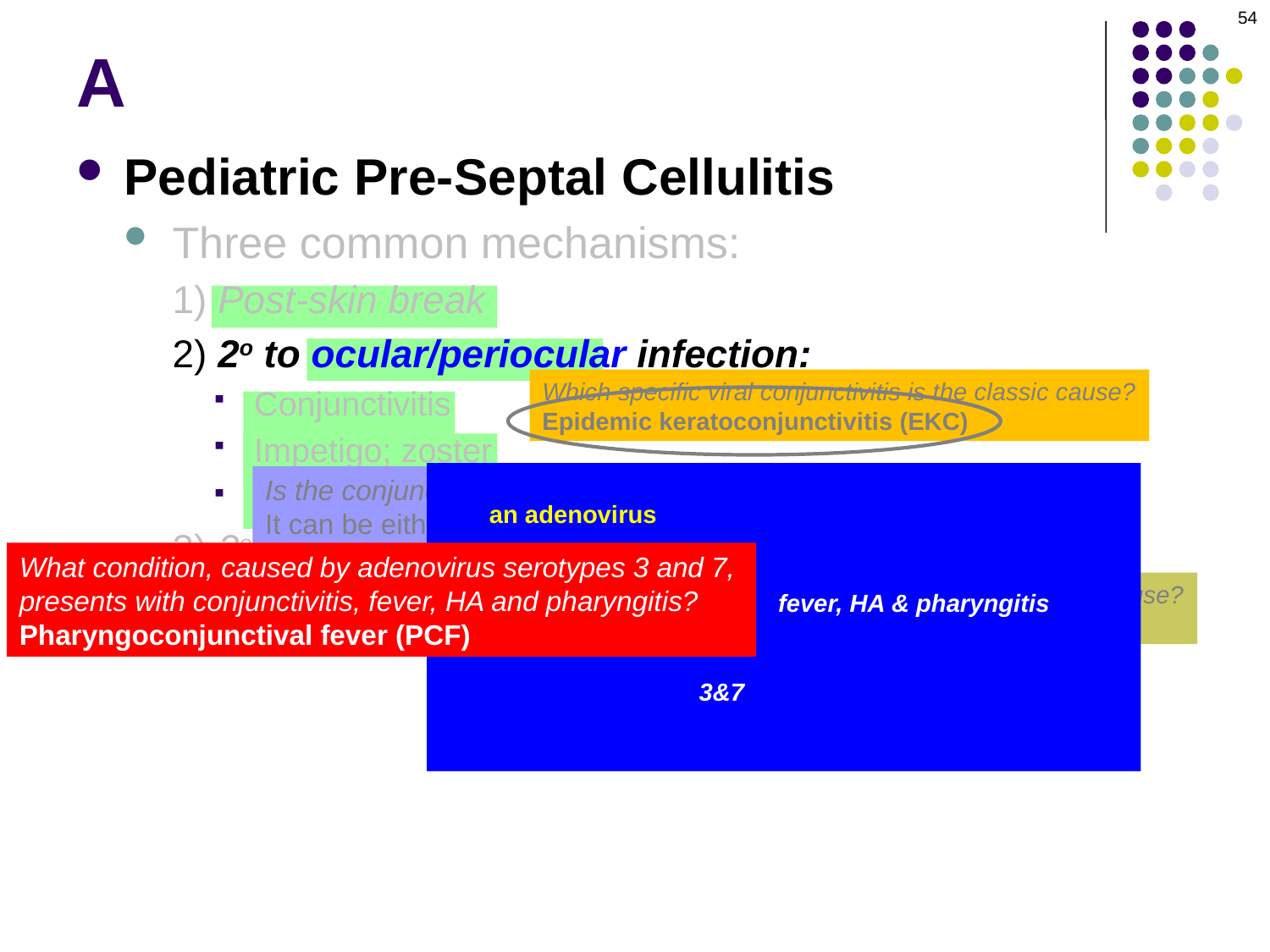

54
# A
Pediatric Pre-Septal Cellulitis
Three common mechanisms:
1) Post-skin break
2) 2o to ocular/periocular infection:
Conjunctivitis
Impetigo; zoster
Stye
3) 2o to respiratory-related infection

Which specific viral conjunctivitis is the classic cause?
Epidemic keratoconjunctivitis (EKC)

What sort of virus (ie, which family) is responsible for EKC?
It is an adenovirus

In terms of its presentation, is EKC…
…associated with an URTI, or fever, HA & pharyngitis? URTI
…unilateral, or bilateral? Bilateral (by day 7 or so)
…follicular, or papillary? Follicular
…caused by serotypes 3&7, or by 8, 19 & 37? 8, 19 & 37
…associated with a significant corneal complication? Yes
…associated with lymphadenopathy? Yes
Is the conjunctivitis viral, or bacterial?
It can be either

What condition, caused by adenovirus serotypes 3 and 7, presents with conjunctivitis, fever, HA and pharyngitis?
Pharyngoconjunctival fever (PCF)
Which specific bacterial conjunctivitis is the classic cause?
MRSA